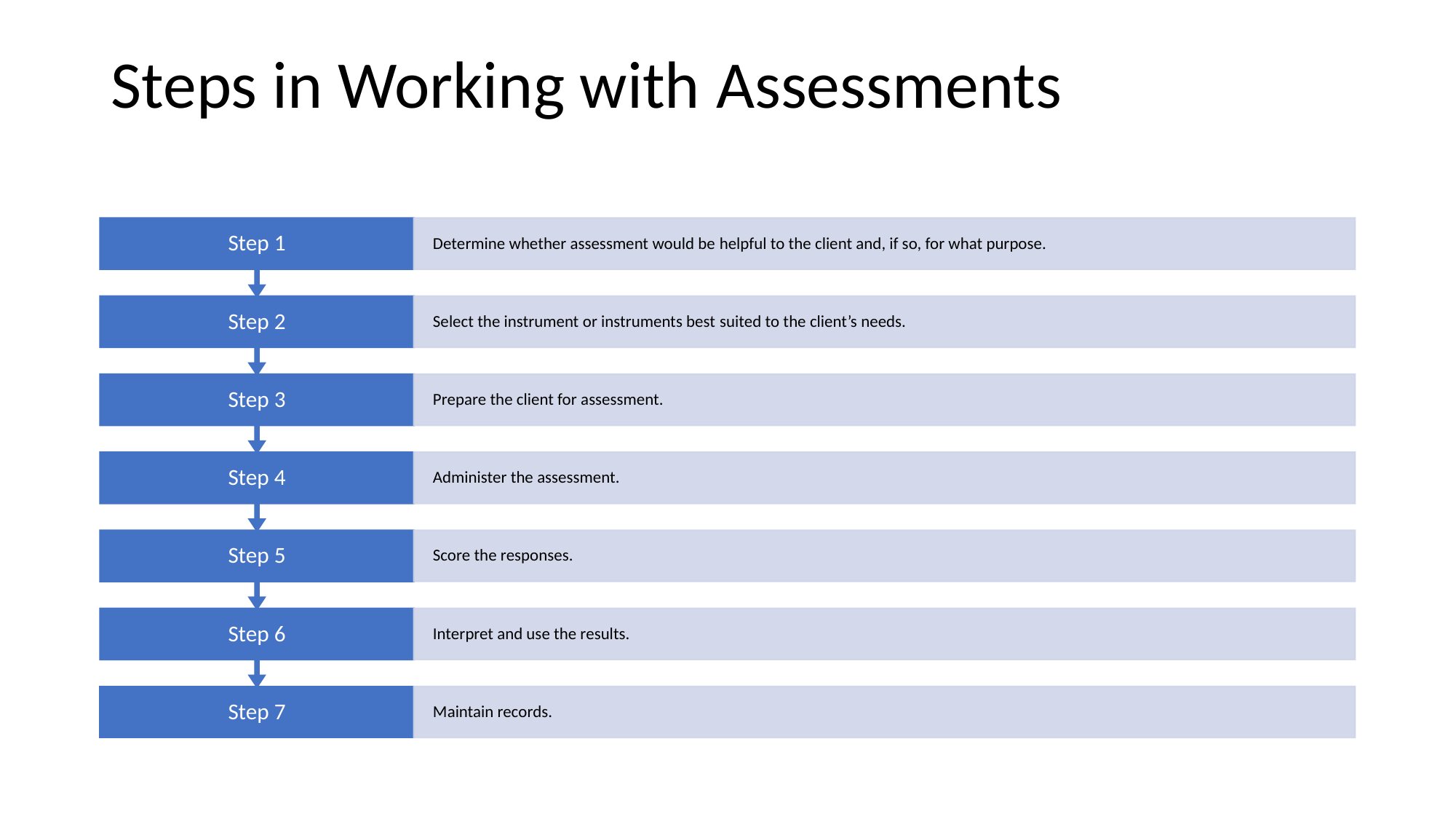

# Steps in Working with Assessments

Step 7
Maintain records.
Step 6
Interpret and use the results.
Step 5
Score the responses.
Step 4
Administer the assessment.
Step 3
Prepare the client for assessment.
Step 2
Select the instrument or instruments best suited to the client’s needs.
Step 1
Determine whether assessment would be helpful to the client and, if so, for what purpose.